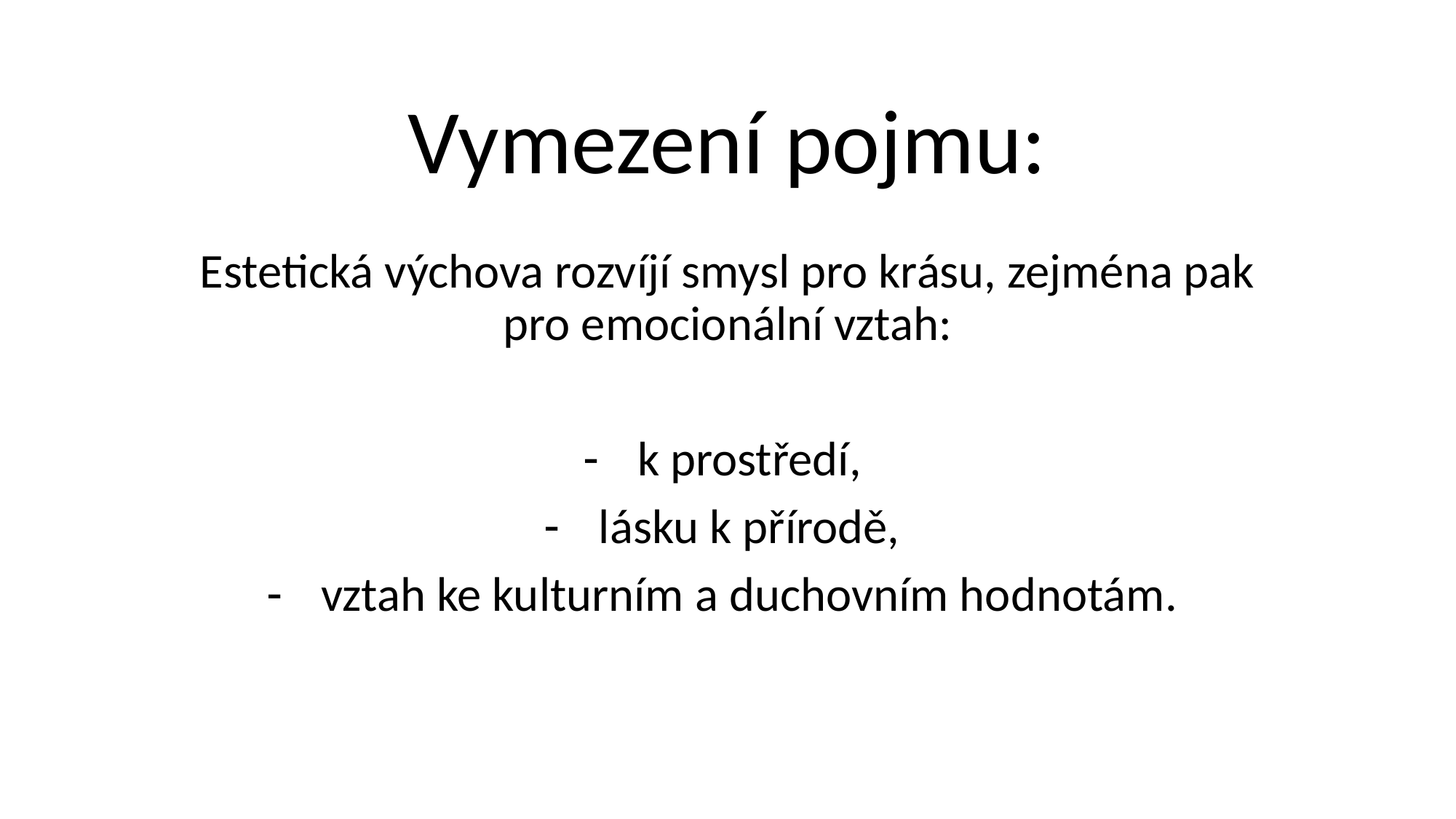

# Vymezení pojmu:
Estetická výchova rozvíjí smysl pro krásu, zejména pak pro emocionální vztah:

k prostředí,
lásku k přírodě,
vztah ke kulturním a duchovním hodnotám.